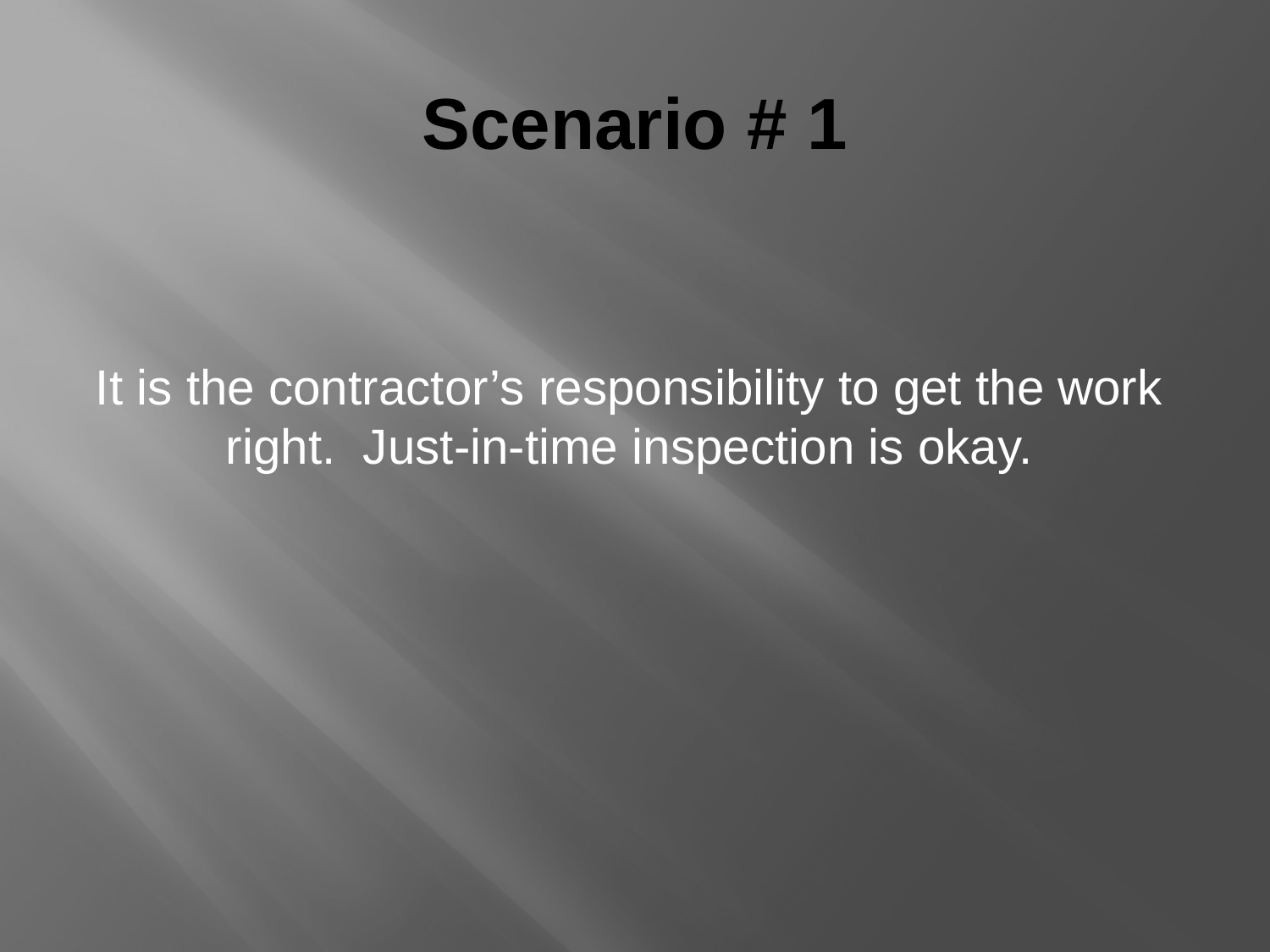

# Scenario # 1
It is the contractor’s responsibility to get the work right.  Just-in-time inspection is okay.